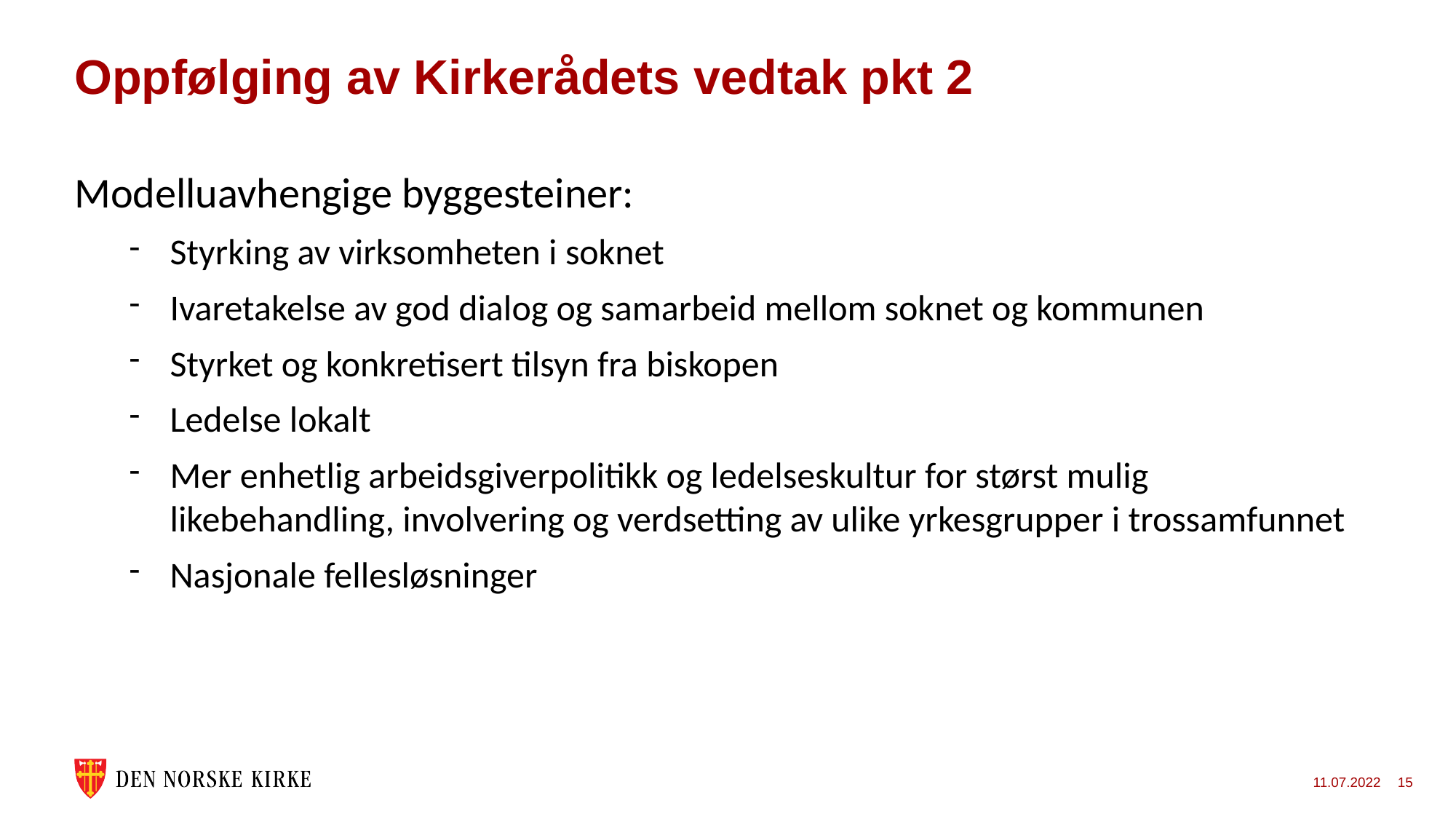

# Oppfølging av Kirkerådets vedtak pkt 2
Modelluavhengige byggesteiner:
Styrking av virksomheten i soknet
Ivaretakelse av god dialog og samarbeid mellom soknet og kommunen
Styrket og konkretisert tilsyn fra biskopen
Ledelse lokalt
Mer enhetlig arbeidsgiverpolitikk og ledelseskultur for størst mulig likebehandling, involvering og verdsetting av ulike yrkesgrupper i trossamfunnet
Nasjonale fellesløsninger

11.07.2022
15